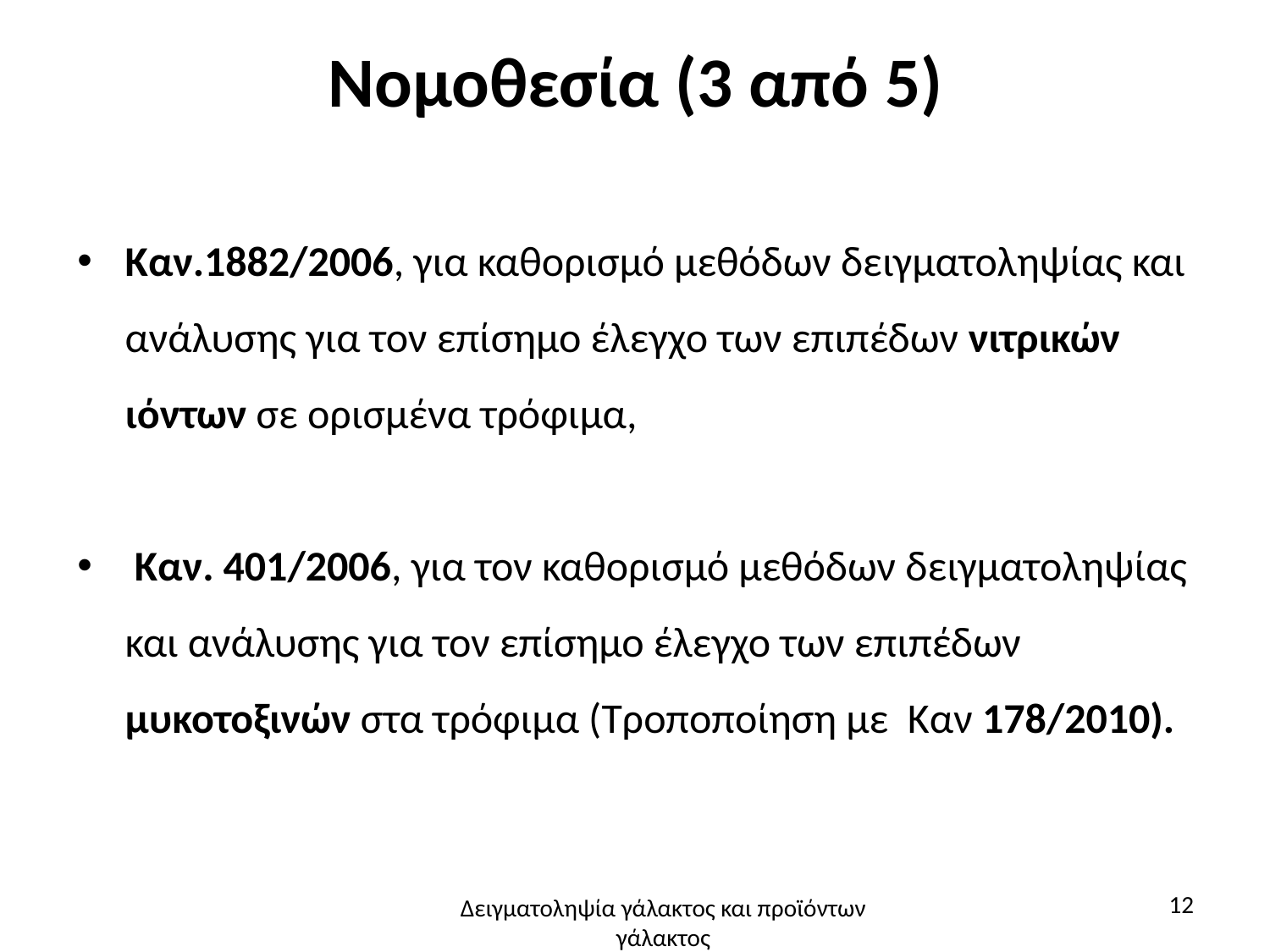

# Νομοθεσία (3 από 5)
Καν.1882/2006, για καθορισμό μεθόδων δειγματοληψίας και ανάλυσης για τον επίσημο έλεγχο των επιπέδων νιτρικών ιόντων σε ορισμένα τρόφιμα,

 Καν. 401/2006, για τον καθορισμό μεθόδων δειγματοληψίας και ανάλυσης για τον επίσημο έλεγχο των επιπέδων μυκοτοξινών στα τρόφιμα (Τροποποίηση με  Καν 178/2010).
12
Δειγματοληψία γάλακτος και προϊόντων γάλακτος